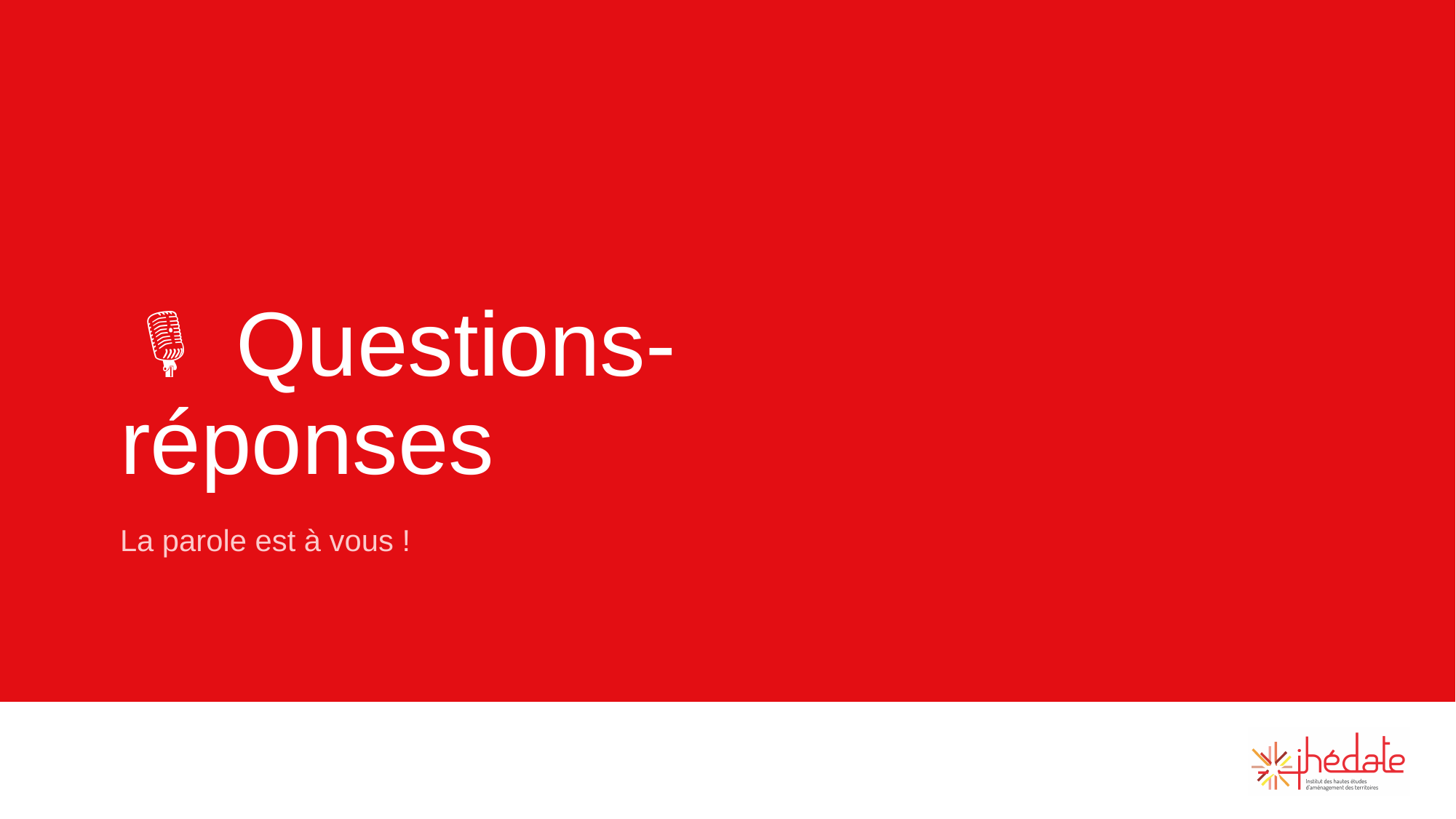

# 🎙 Questions-réponses
La parole est à vous !